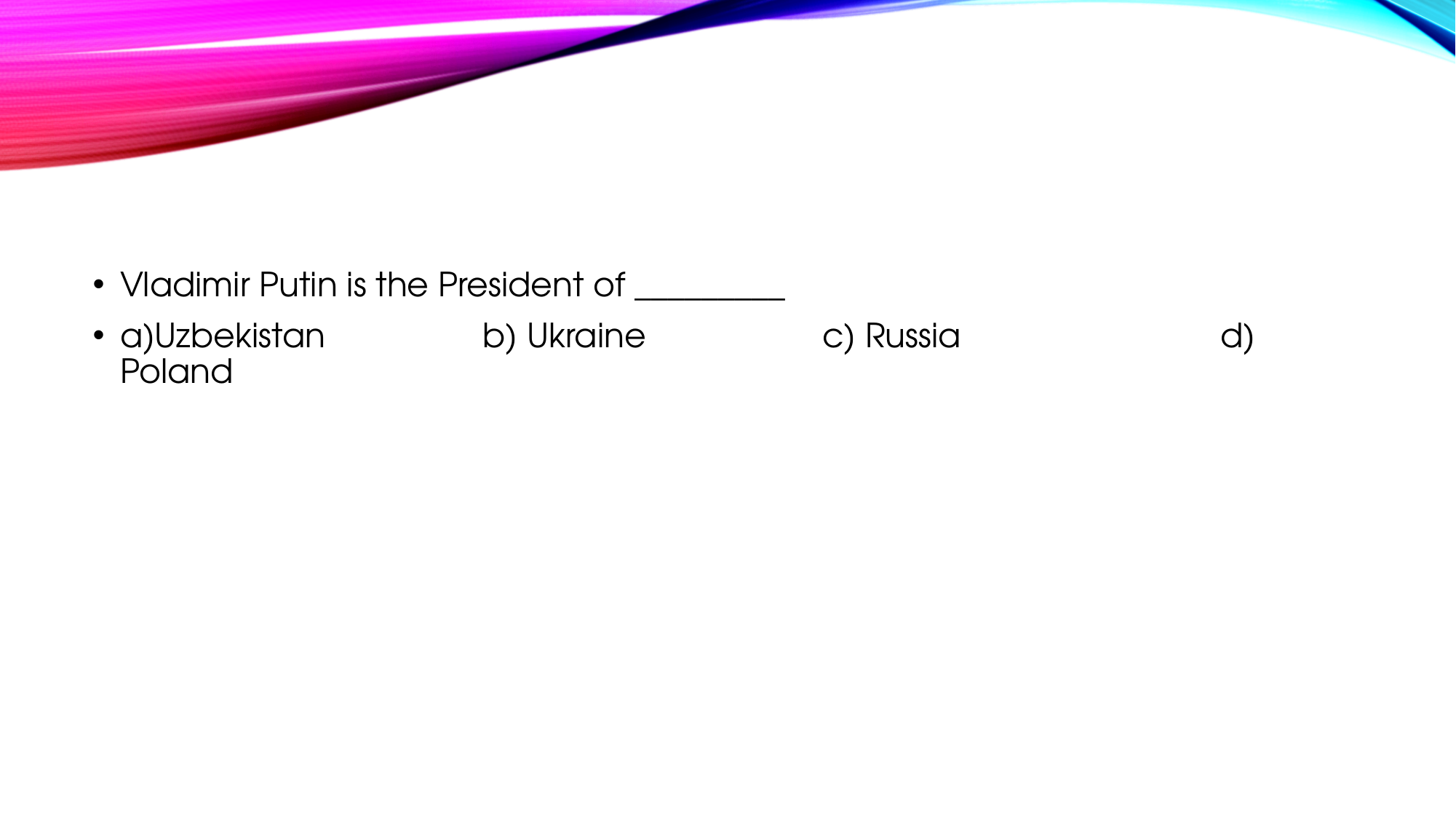

#
Vladimir Putin is the President of _________
a)Uzbekistan                 b) Ukraine                   c) Russia                            d) Poland